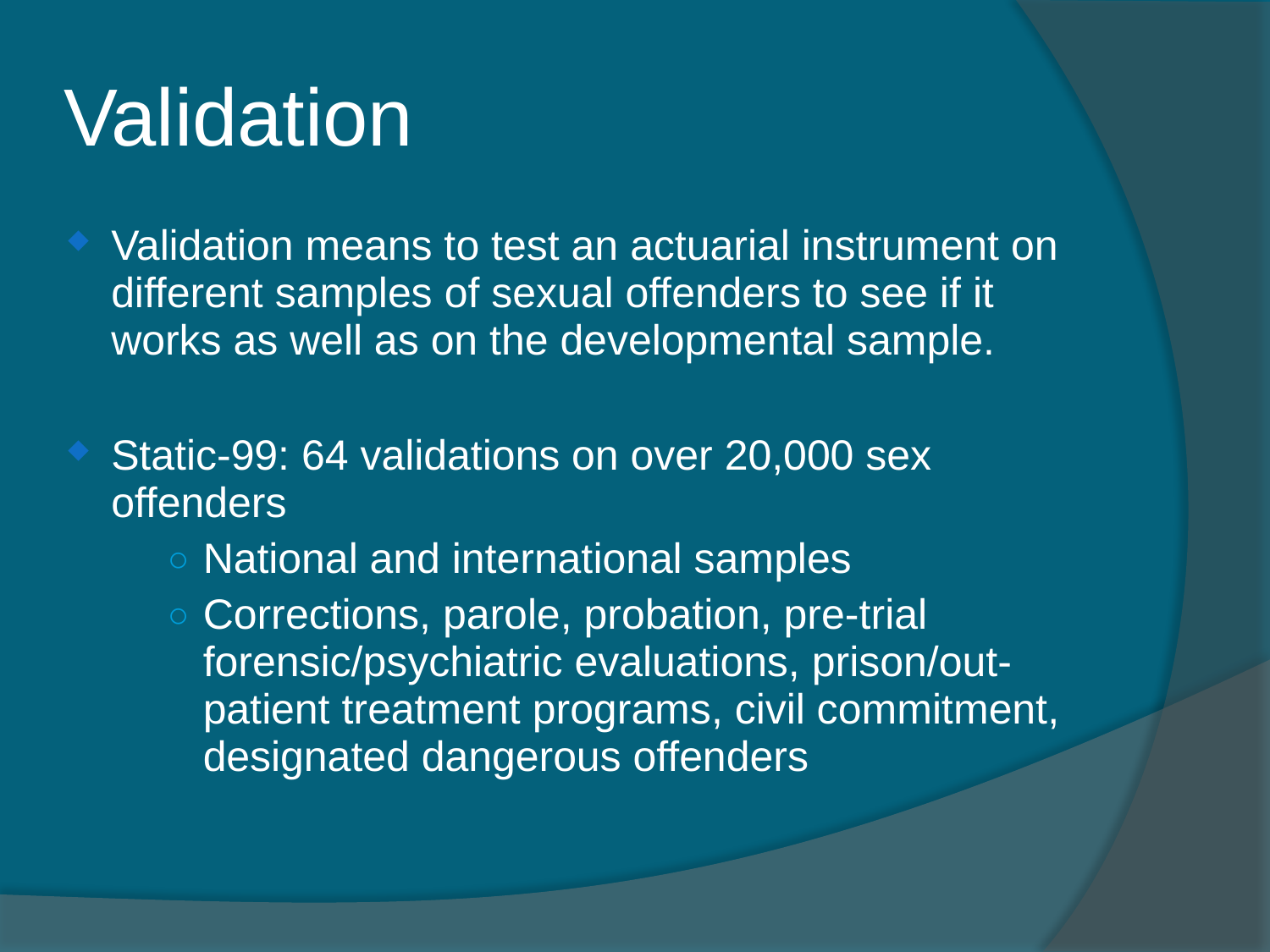

Validation
Validation means to test an actuarial instrument on different samples of sexual offenders to see if it works as well as on the developmental sample.

Static-99: 64 validations on over 20,000 sex offenders
National and international samples
Corrections, parole, probation, pre-trial forensic/psychiatric evaluations, prison/out-patient treatment programs, civil commitment, designated dangerous offenders